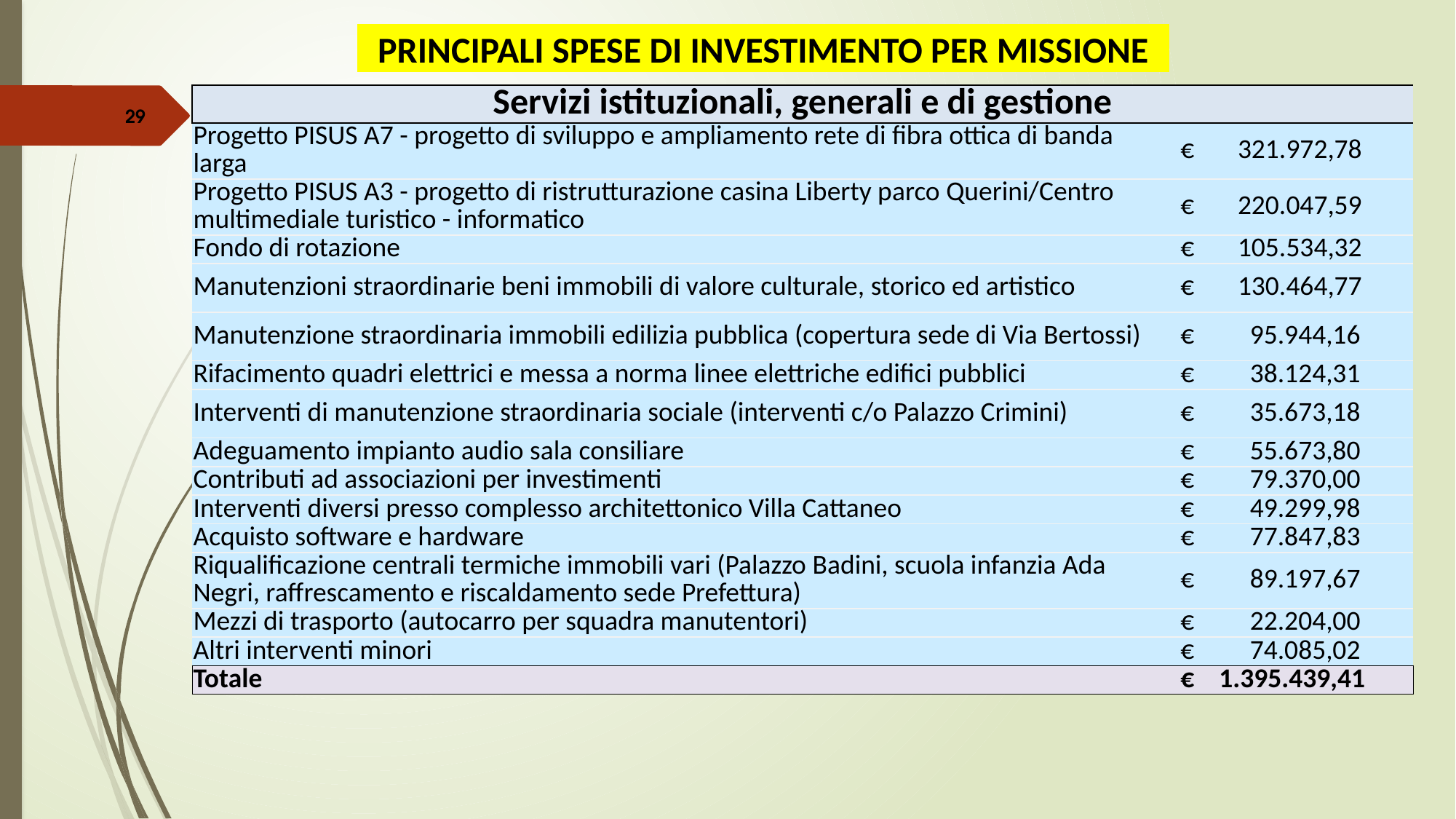

| PRINCIPALI SPESE DI INVESTIMENTO PER MISSIONE |
| --- |
| Servizi istituzionali, generali e di gestione |  |
| --- | --- |
| Progetto PISUS A7 - progetto di sviluppo e ampliamento rete di fibra ottica di banda larga | € 321.972,78 |
| Progetto PISUS A3 - progetto di ristrutturazione casina Liberty parco Querini/Centro multimediale turistico - informatico | € 220.047,59 |
| Fondo di rotazione | € 105.534,32 |
| Manutenzioni straordinarie beni immobili di valore culturale, storico ed artistico | € 130.464,77 |
| Manutenzione straordinaria immobili edilizia pubblica (copertura sede di Via Bertossi) | € 95.944,16 |
| Rifacimento quadri elettrici e messa a norma linee elettriche edifici pubblici | € 38.124,31 |
| Interventi di manutenzione straordinaria sociale (interventi c/o Palazzo Crimini) | € 35.673,18 |
| Adeguamento impianto audio sala consiliare | € 55.673,80 |
| Contributi ad associazioni per investimenti | € 79.370,00 |
| Interventi diversi presso complesso architettonico Villa Cattaneo | € 49.299,98 |
| Acquisto software e hardware | € 77.847,83 |
| Riqualificazione centrali termiche immobili vari (Palazzo Badini, scuola infanzia Ada Negri, raffrescamento e riscaldamento sede Prefettura) | € 89.197,67 |
| Mezzi di trasporto (autocarro per squadra manutentori) | € 22.204,00 |
| Altri interventi minori | € 74.085,02 |
| Totale | € 1.395.439,41 |
29